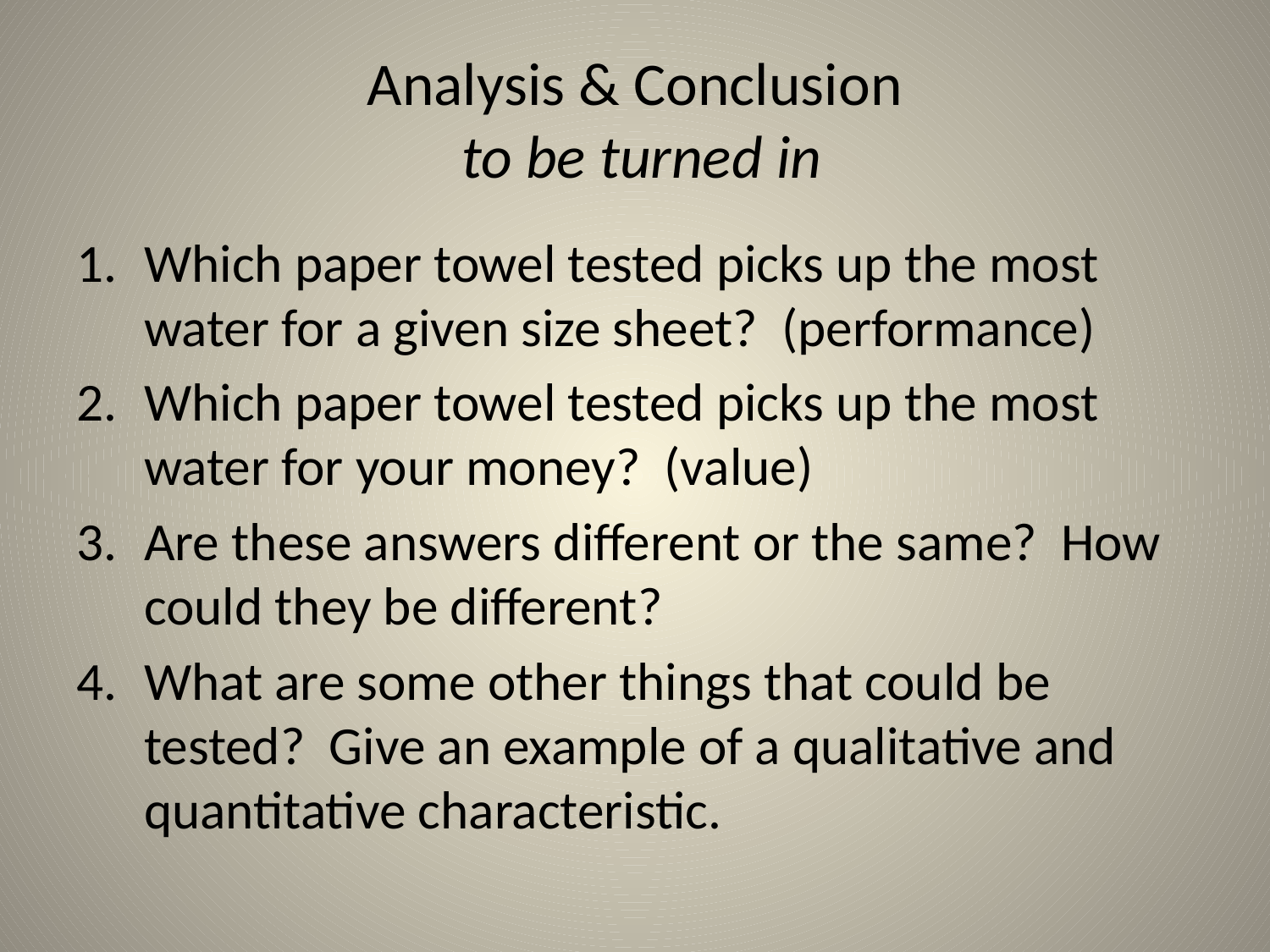

# Analysis & Conclusion to be turned in
Which paper towel tested picks up the most water for a given size sheet?  (performance)
Which paper towel tested picks up the most water for your money?  (value)
Are these answers different or the same?  How could they be different?
What are some other things that could be tested?  Give an example of a qualitative and quantitative characteristic.